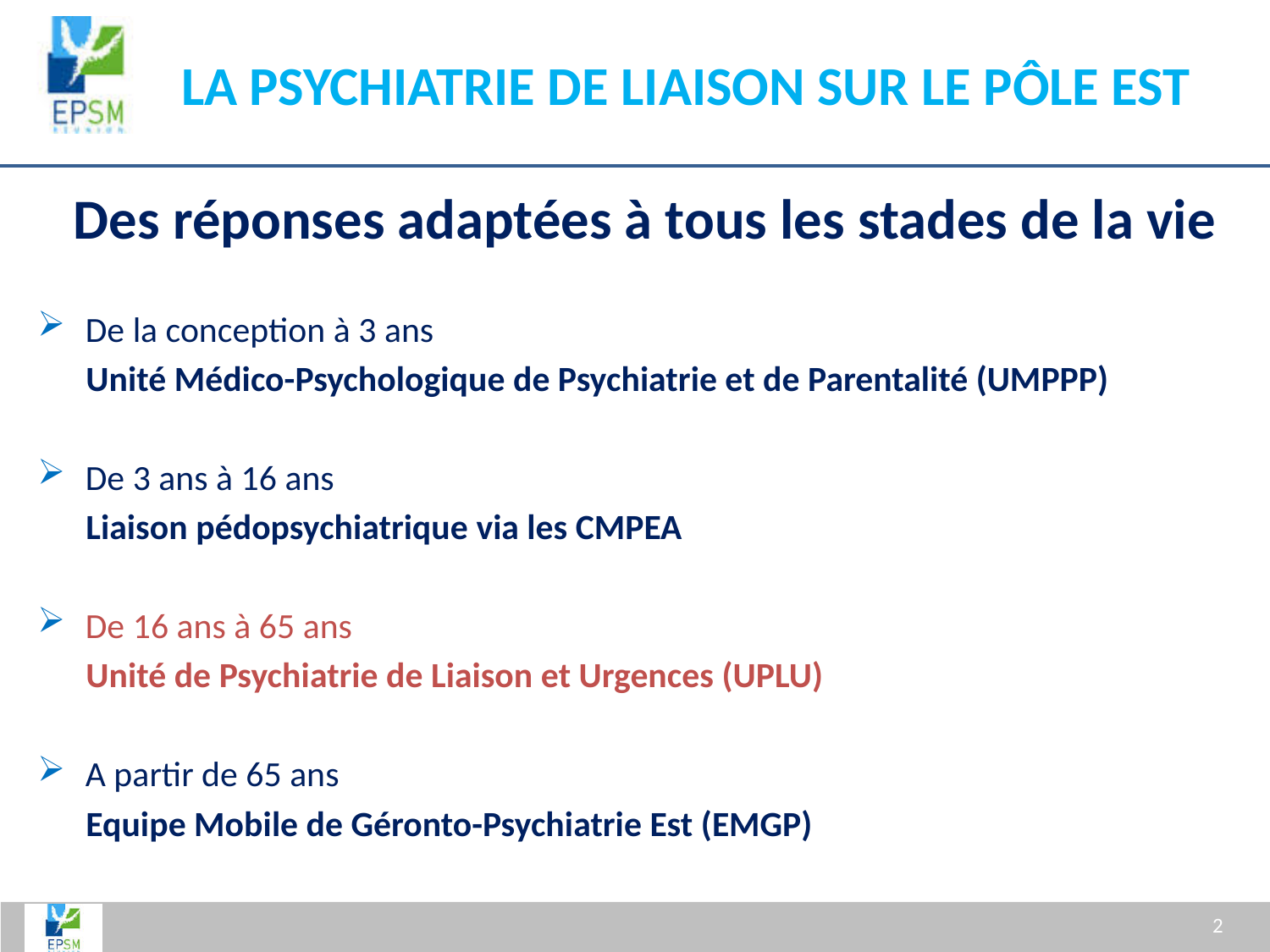

# La psychiatrie de liaison sur le Pôle Est
Des réponses adaptées à tous les stades de la vie

De la conception à 3 ans
      Unité Médico-Psychologique de Psychiatrie et de Parentalité (UMPPP)

De 3 ans à 16 ans
      Liaison pédopsychiatrique via les CMPEA

De 16 ans à 65 ans
      Unité de Psychiatrie de Liaison et Urgences (UPLU)

A partir de 65 ans
      Equipe Mobile de Géronto-Psychiatrie Est (EMGP)

2